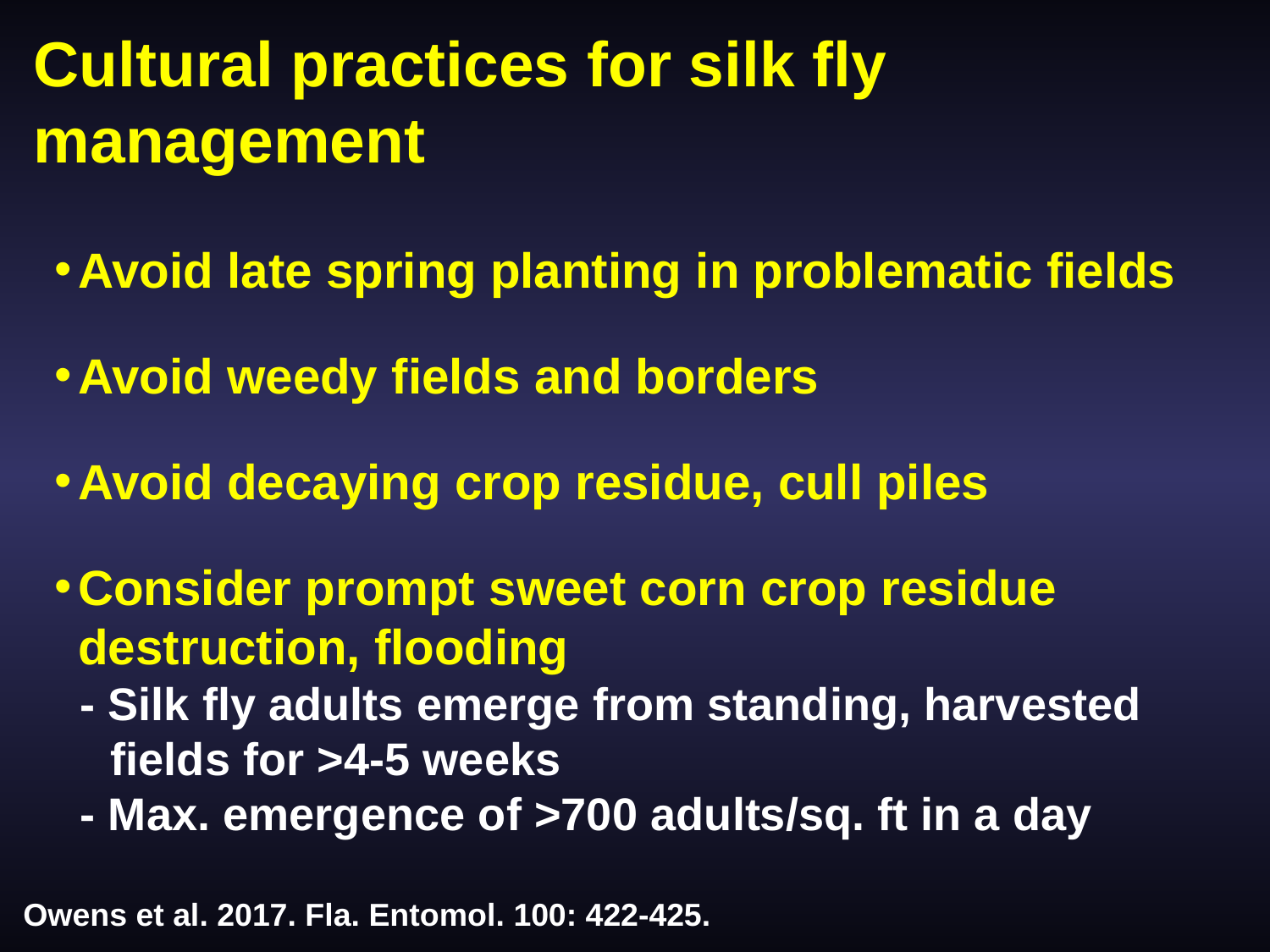

Cultural practices for silk fly management
Avoid late spring planting in problematic fields

Avoid weedy fields and borders

Avoid decaying crop residue, cull piles

Consider prompt sweet corn crop residue destruction, flooding
  - Silk fly adults emerge from standing, harvested fields for >4-5 weeks
  - Max. emergence of >700 adults/sq. ft in a day

Owens et al. 2017. Fla. Entomol. 100: 422-425.